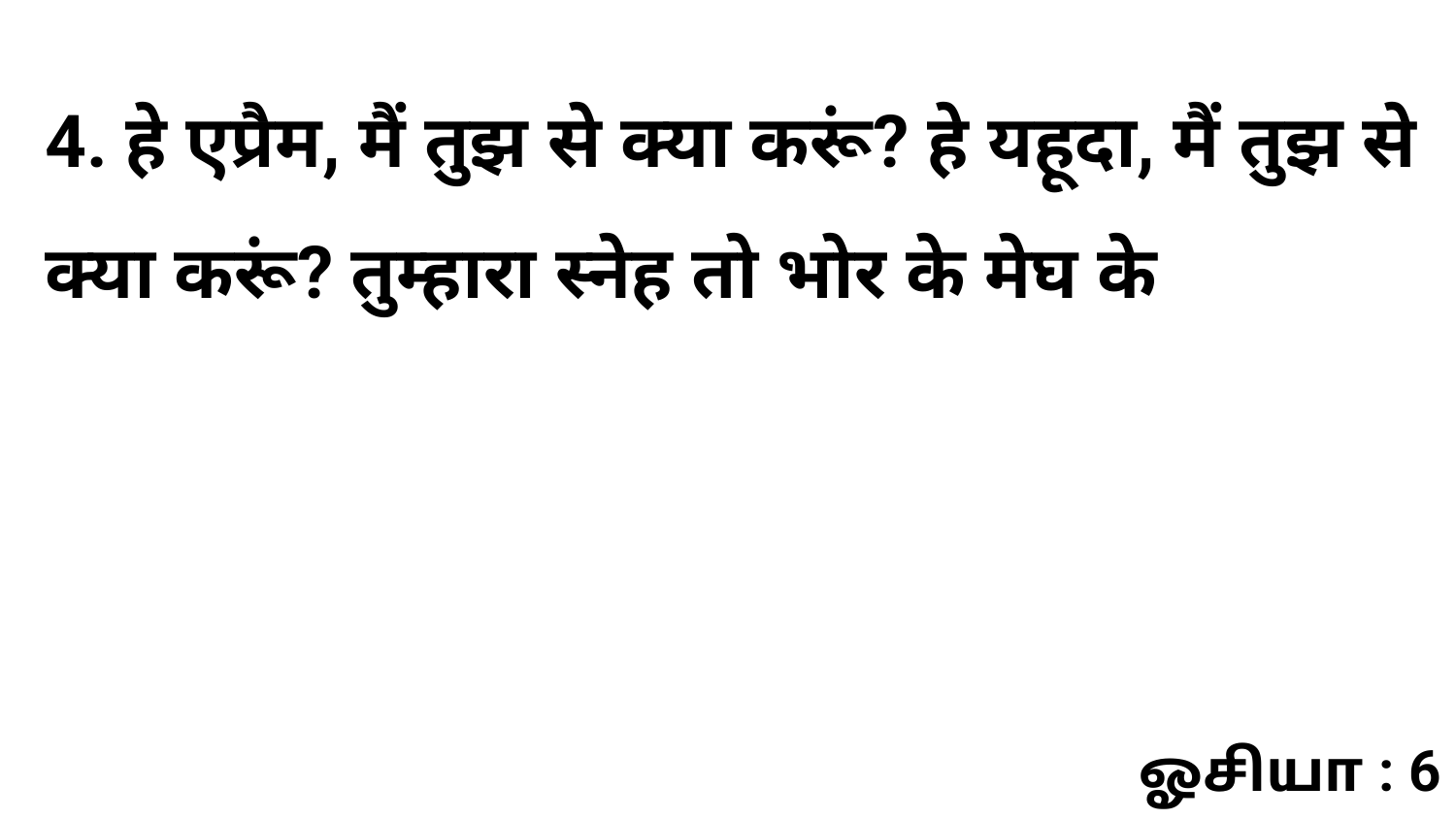

4. हे एप्रैम, मैं तुझ से क्या करूं? हे यहूदा, मैं तुझ से क्या करूं? तुम्हारा स्नेह तो भोर के मेघ के
ஓசியா : 6